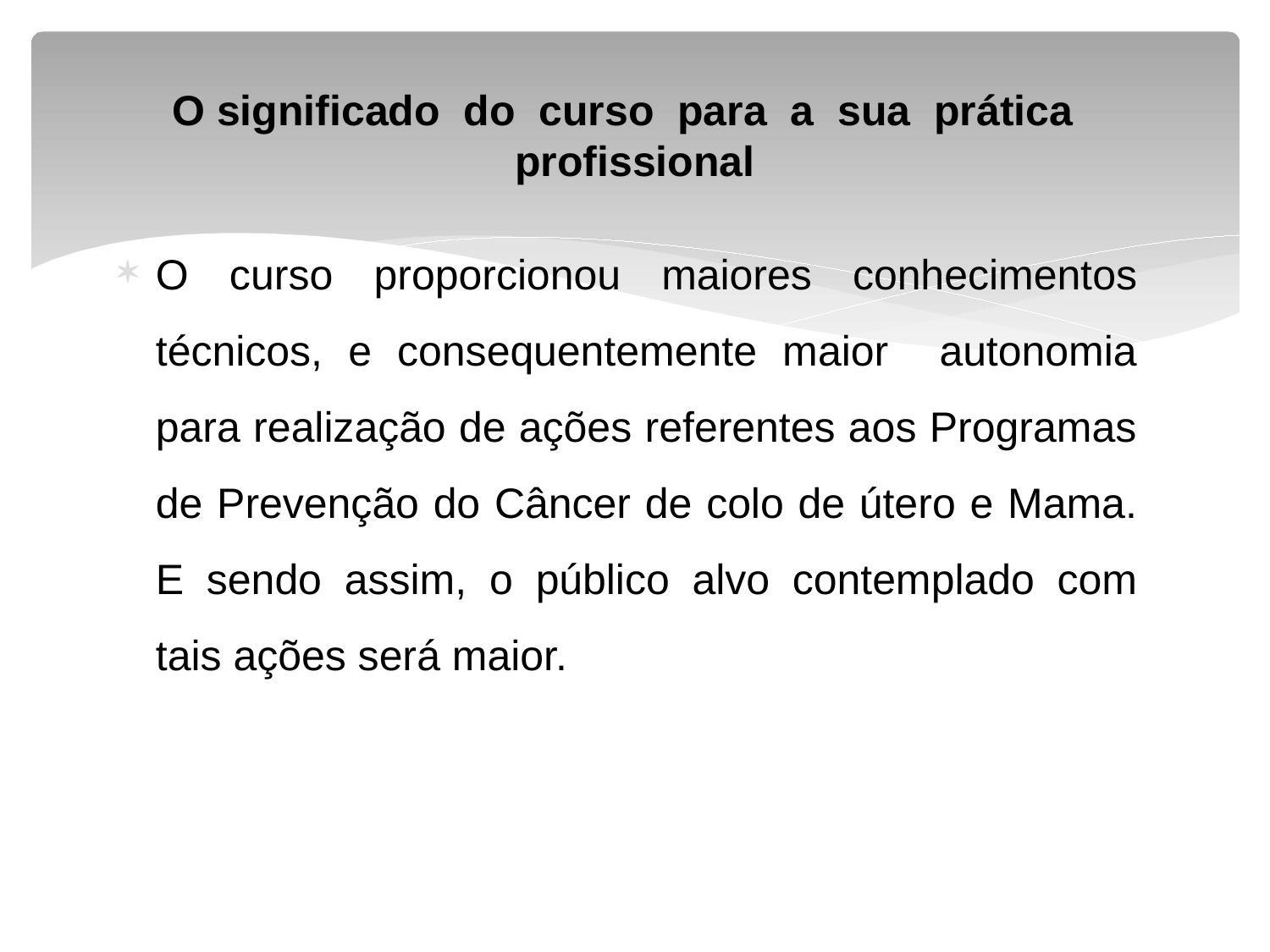

# O significado  do  curso  para  a  sua  prática   profissional
O curso proporcionou maiores conhecimentos técnicos, e consequentemente maior  autonomia para realização de ações referentes aos Programas de Prevenção do Câncer de colo de útero e Mama. E sendo assim, o público alvo contemplado com tais ações será maior.